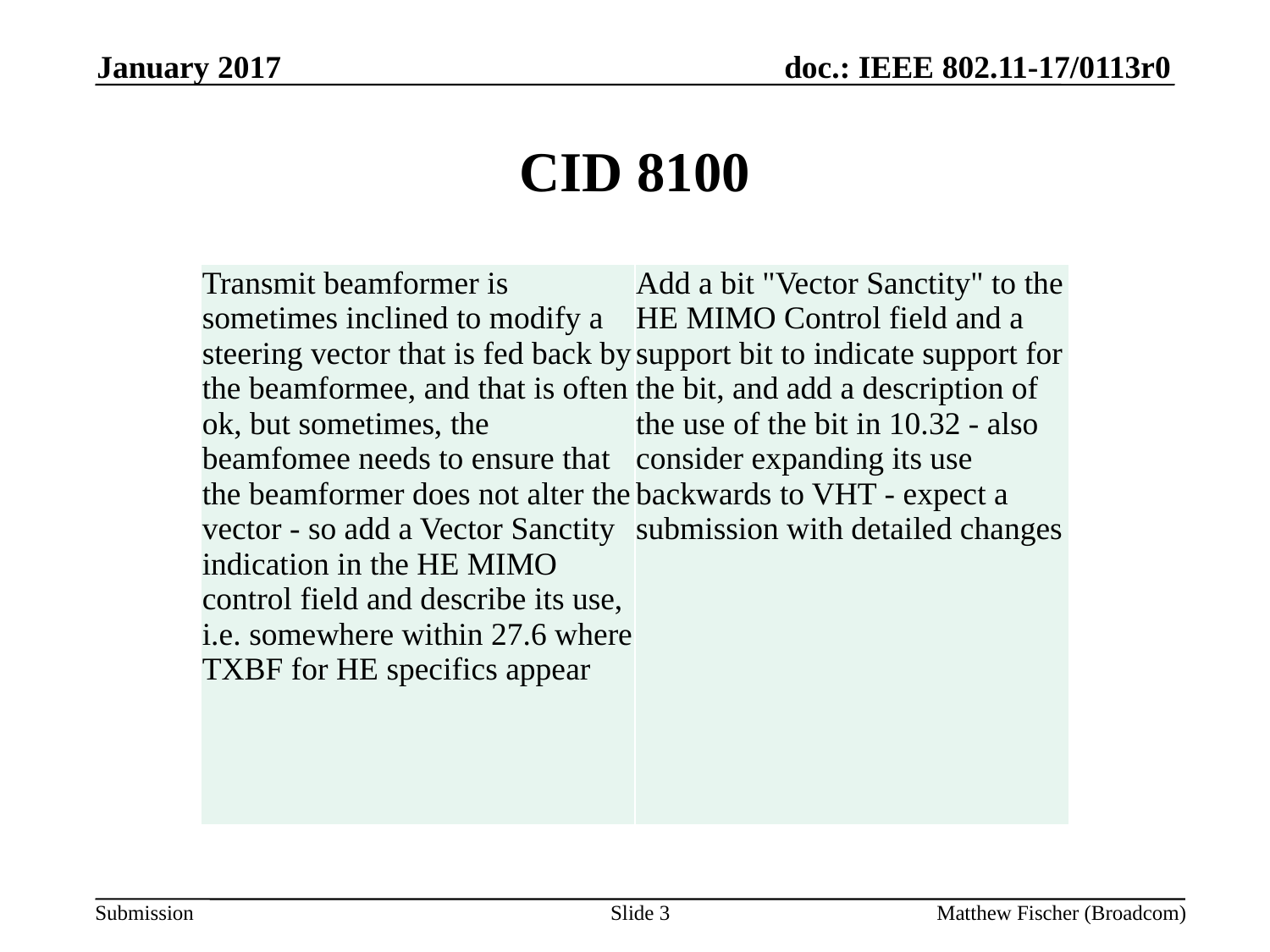

January 2017
# CID 8100
| Transmit beamformer is sometimes inclined to modify a steering vector that is fed back by the beamformee, and that is often ok, but sometimes, the beamfomee needs to ensure that the beamformer does not alter the vector - so add a Vector Sanctity indication in the HE MIMO control field and describe its use, i.e. somewhere within 27.6 where TXBF for HE specifics appear | Add a bit "Vector Sanctity" to the HE MIMO Control field and a support bit to indicate support for the bit, and add a description of the use of the bit in 10.32 - also consider expanding its use backwards to VHT - expect a submission with detailed changes |
| --- | --- |
Slide 3
Matthew Fischer (Broadcom)